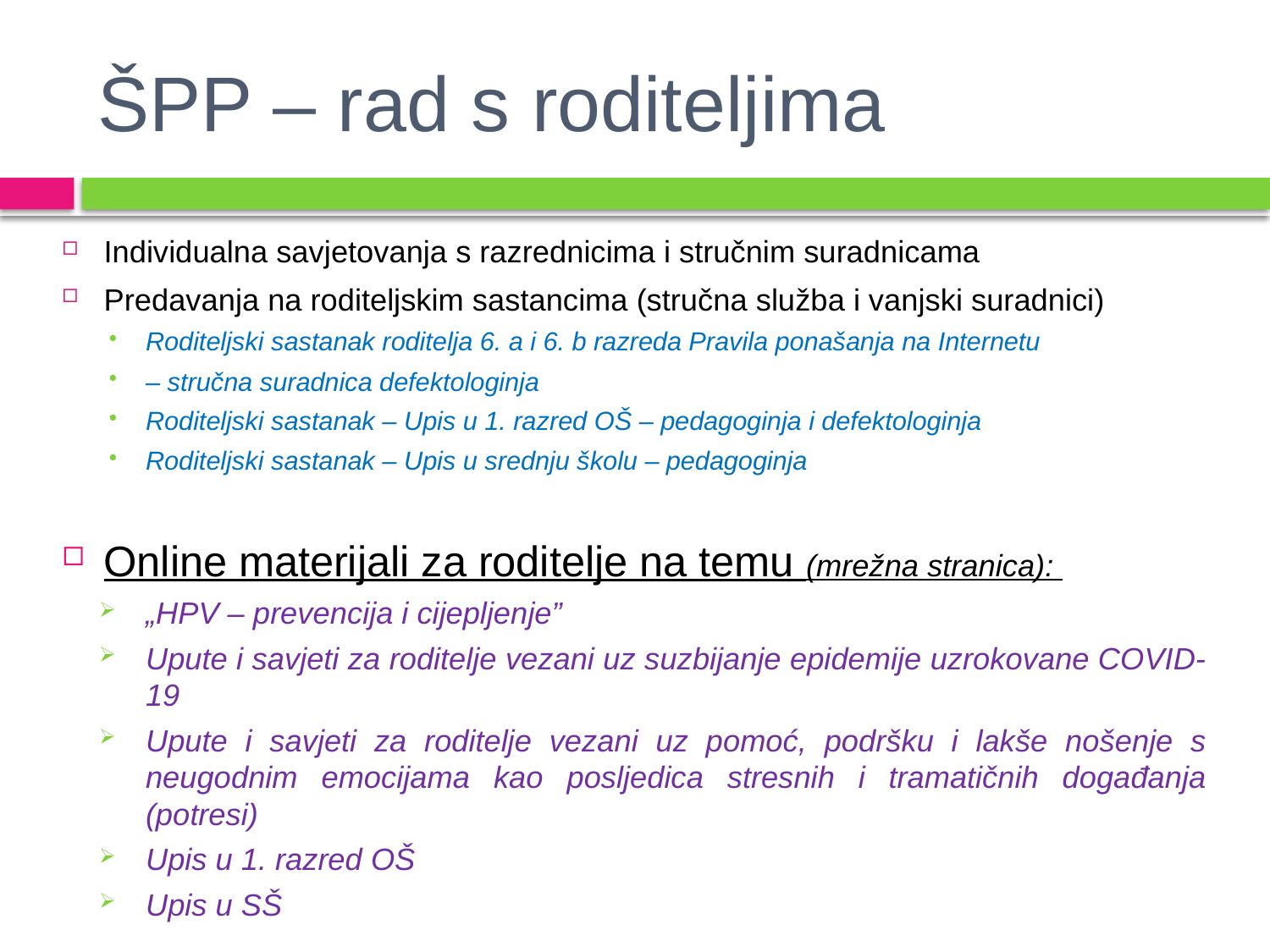

# ŠPP – rad s roditeljima
Individualna savjetovanja s razrednicima i stručnim suradnicama
Predavanja na roditeljskim sastancima (stručna služba i vanjski suradnici)
Roditeljski sastanak roditelja 6. a i 6. b razreda Pravila ponašanja na Internetu
– stručna suradnica defektologinja
Roditeljski sastanak – Upis u 1. razred OŠ – pedagoginja i defektologinja
Roditeljski sastanak – Upis u srednju školu – pedagoginja

Online materijali za roditelje na temu (mrežna stranica):
„HPV – prevencija i cijepljenje”
Upute i savjeti za roditelje vezani uz suzbijanje epidemije uzrokovane COVID-19
Upute i savjeti za roditelje vezani uz pomoć, podršku i lakše nošenje s neugodnim emocijama kao posljedica stresnih i tramatičnih događanja (potresi)
Upis u 1. razred OŠ
Upis u SŠ